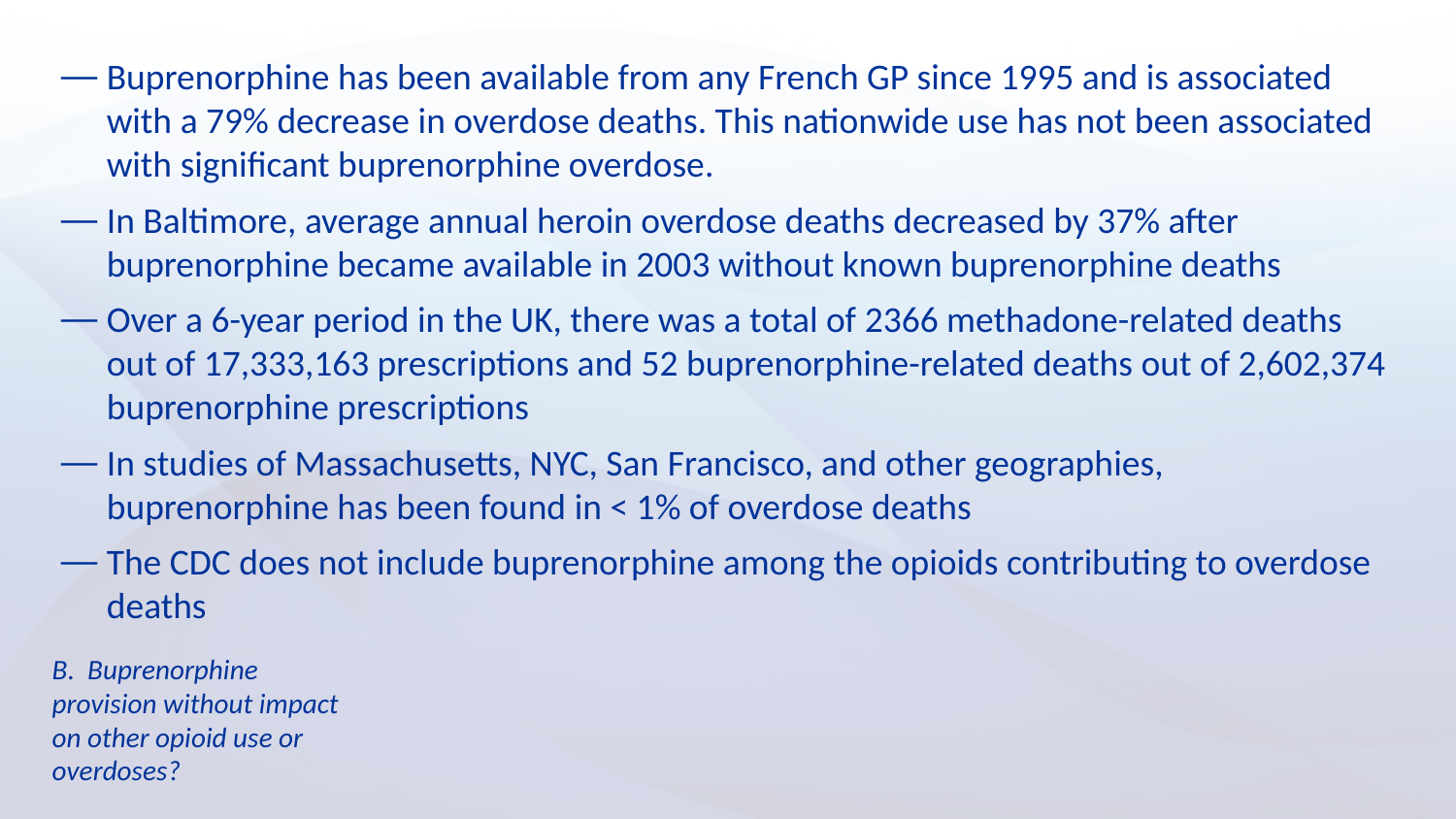

Buprenorphine has been available from any French GP since 1995 and is associated with a 79% decrease in overdose deaths. This nationwide use has not been associated with significant buprenorphine overdose.
In Baltimore, average annual heroin overdose deaths decreased by 37% after buprenorphine became available in 2003 without known buprenorphine deaths
Over a 6-year period in the UK, there was a total of 2366 methadone-related deaths out of 17,333,163 prescriptions and 52 buprenorphine-related deaths out of 2,602,374 buprenorphine prescriptions
In studies of Massachusetts, NYC, San Francisco, and other geographies, buprenorphine has been found in < 1% of overdose deaths
The CDC does not include buprenorphine among the opioids contributing to overdose deaths
B.  Buprenorphine provision without impact on other opioid use or overdoses?